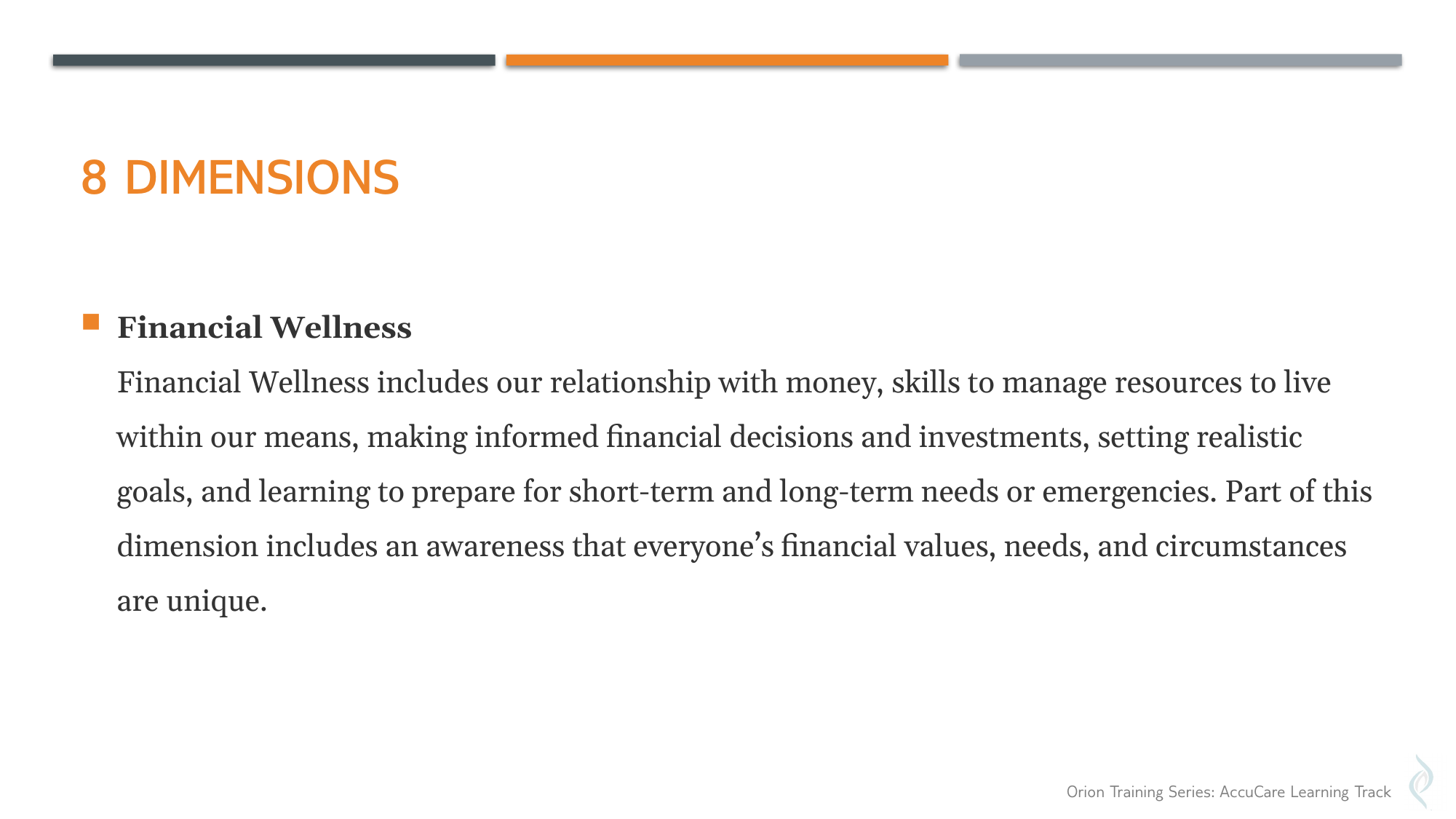

# 8 Dimensions
Financial Wellness
Financial Wellness includes our relationship with money, skills to manage resources to live within our means, making informed financial decisions and investments, setting realistic goals, and learning to prepare for short-term and long-term needs or emergencies. Part of this dimension includes an awareness that everyone’s financial values, needs, and circumstances are unique.